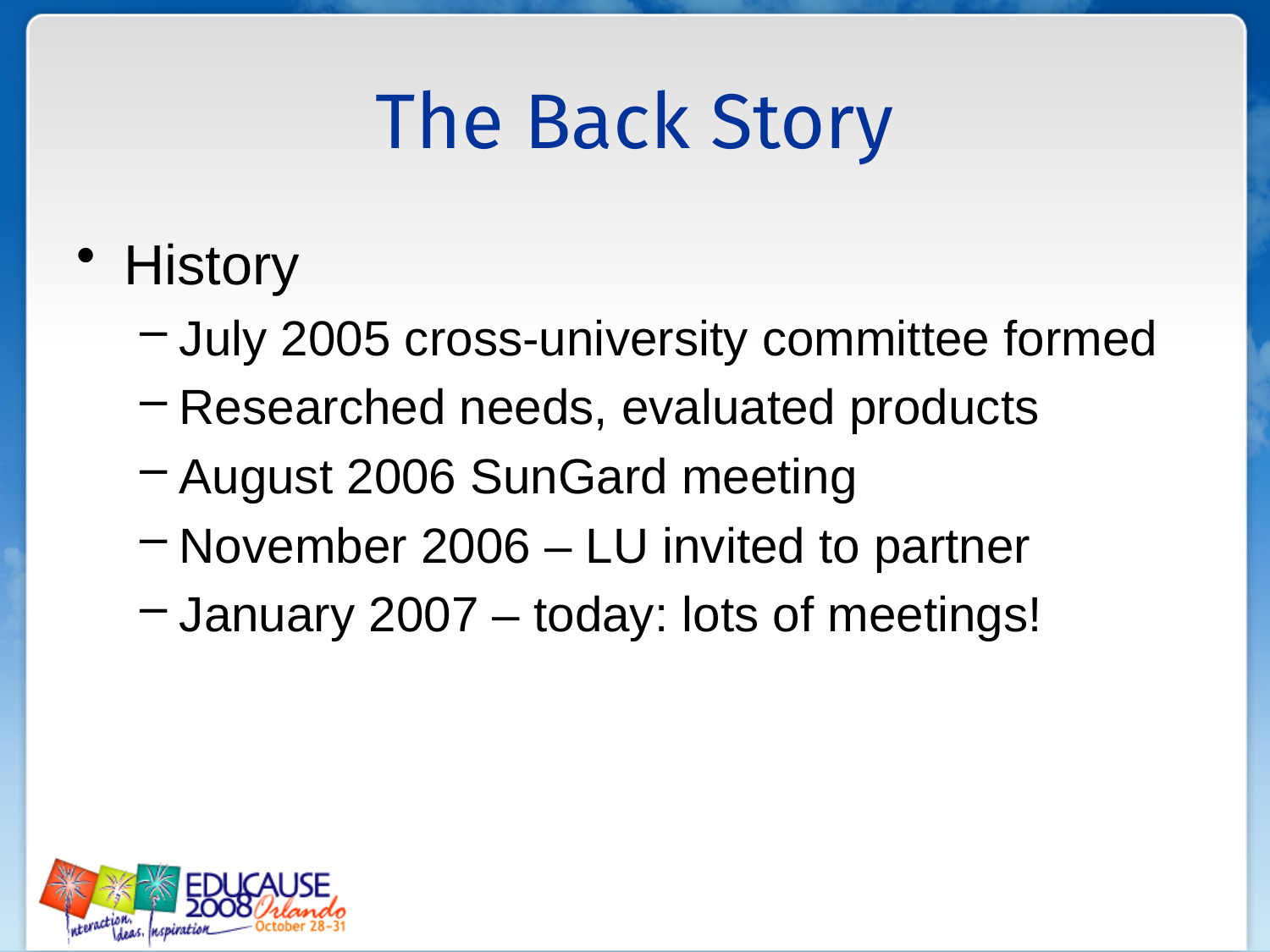

The Back Story
History
July 2005 cross-university committee formed
Researched needs, evaluated products
August 2006 SunGard meeting
November 2006 – LU invited to partner
January 2007 – today: lots of meetings!